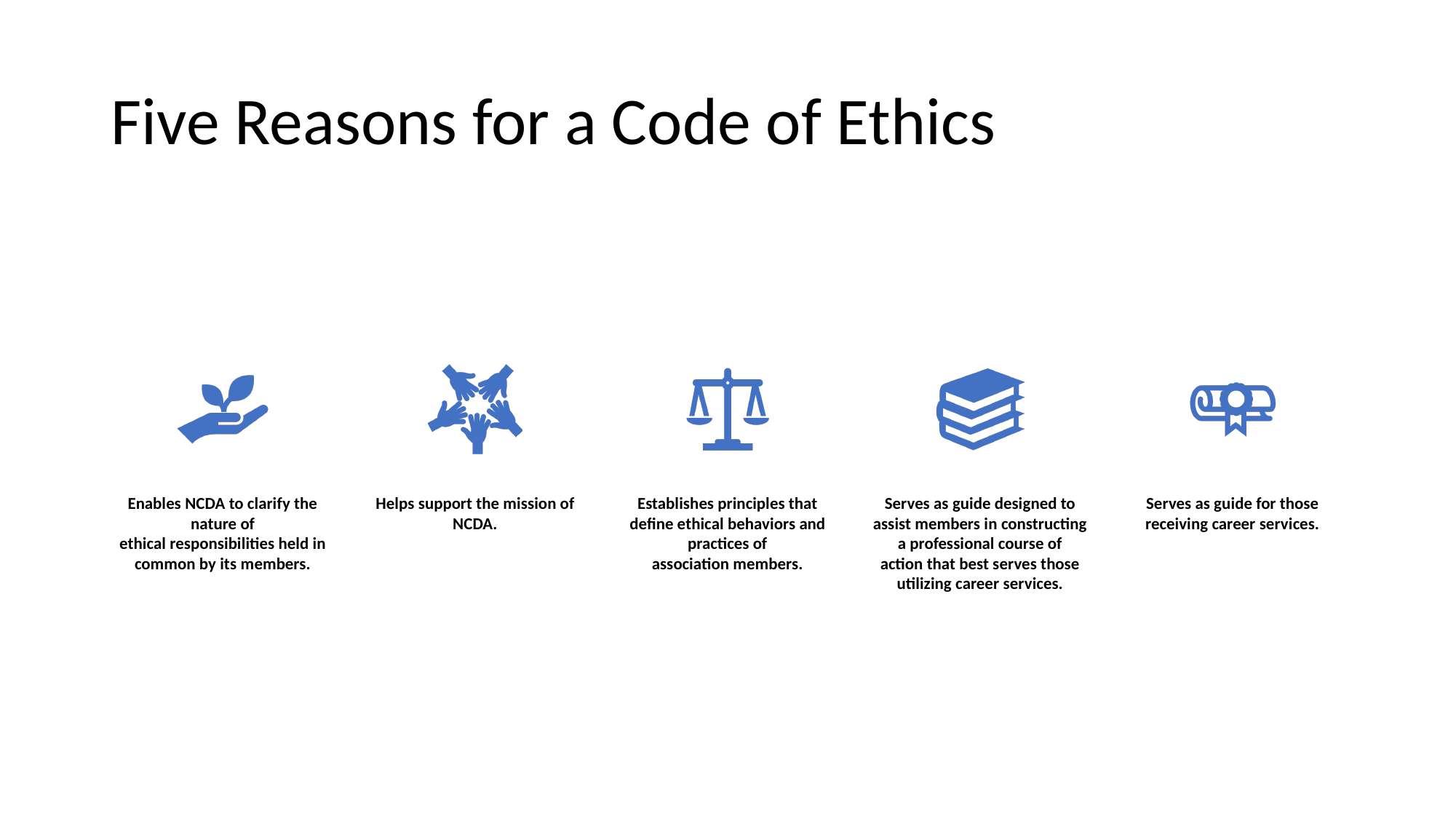

# Five Reasons for a Code of Ethics
Enables NCDA to clarify the nature of ethical responsibilities held in common by its members.
Helps support the mission of NCDA.
Establishes principles that define ethical behaviors and practices of association members.
Serves as guide designed to assist members in constructing a professional course of action that best serves those utilizing career services.
Serves as guide for those receiving career services.